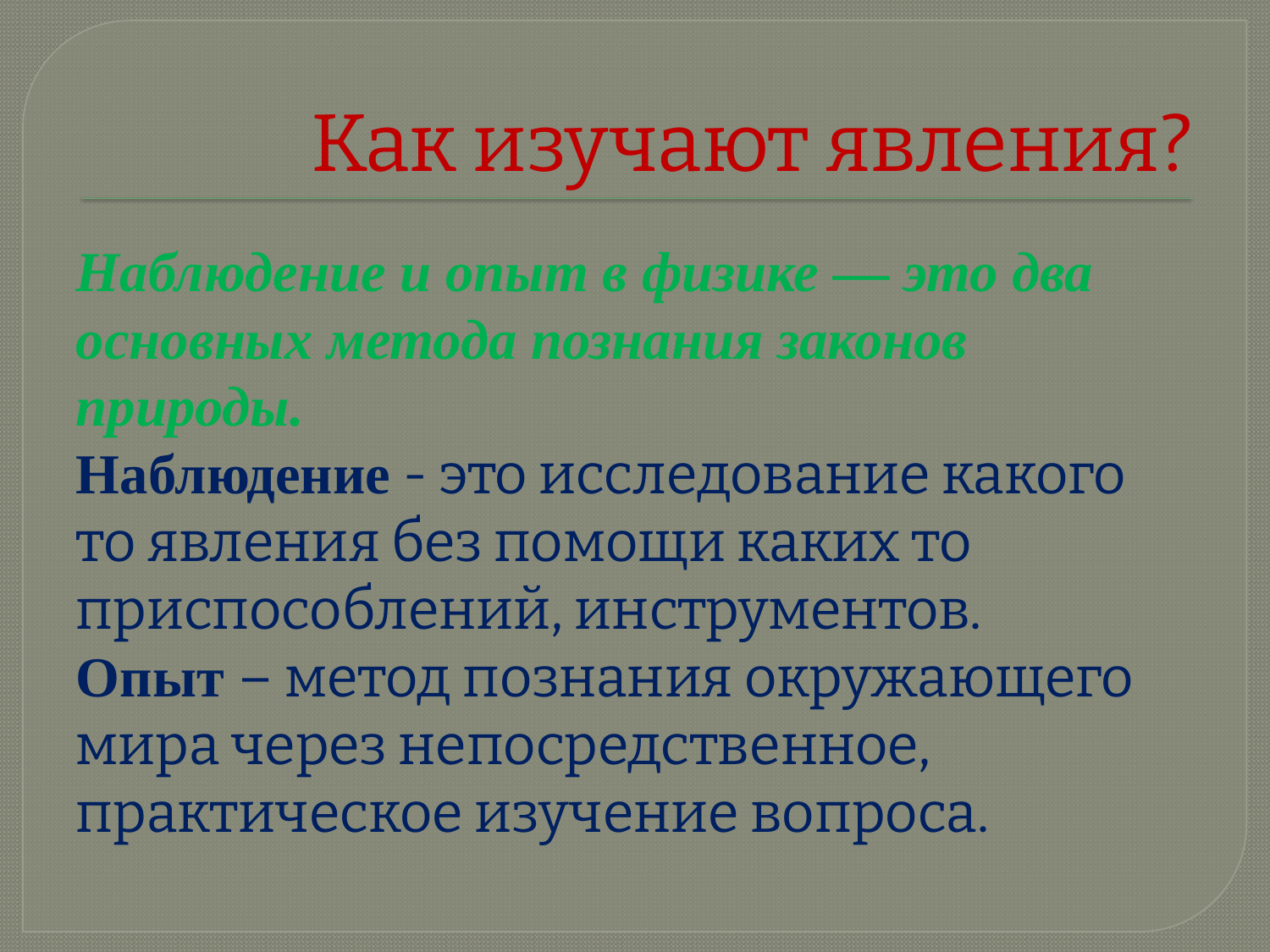

# Как изучают явления?
Наблюдение и опыт в физике — это два основных метода познания законов природы.
Наблюдение - это исследование какого то явления без помощи каких то приспособлений, инструментов.
Опыт – метод познания окружающего мира через непосредственное, практическое изучение вопроса.